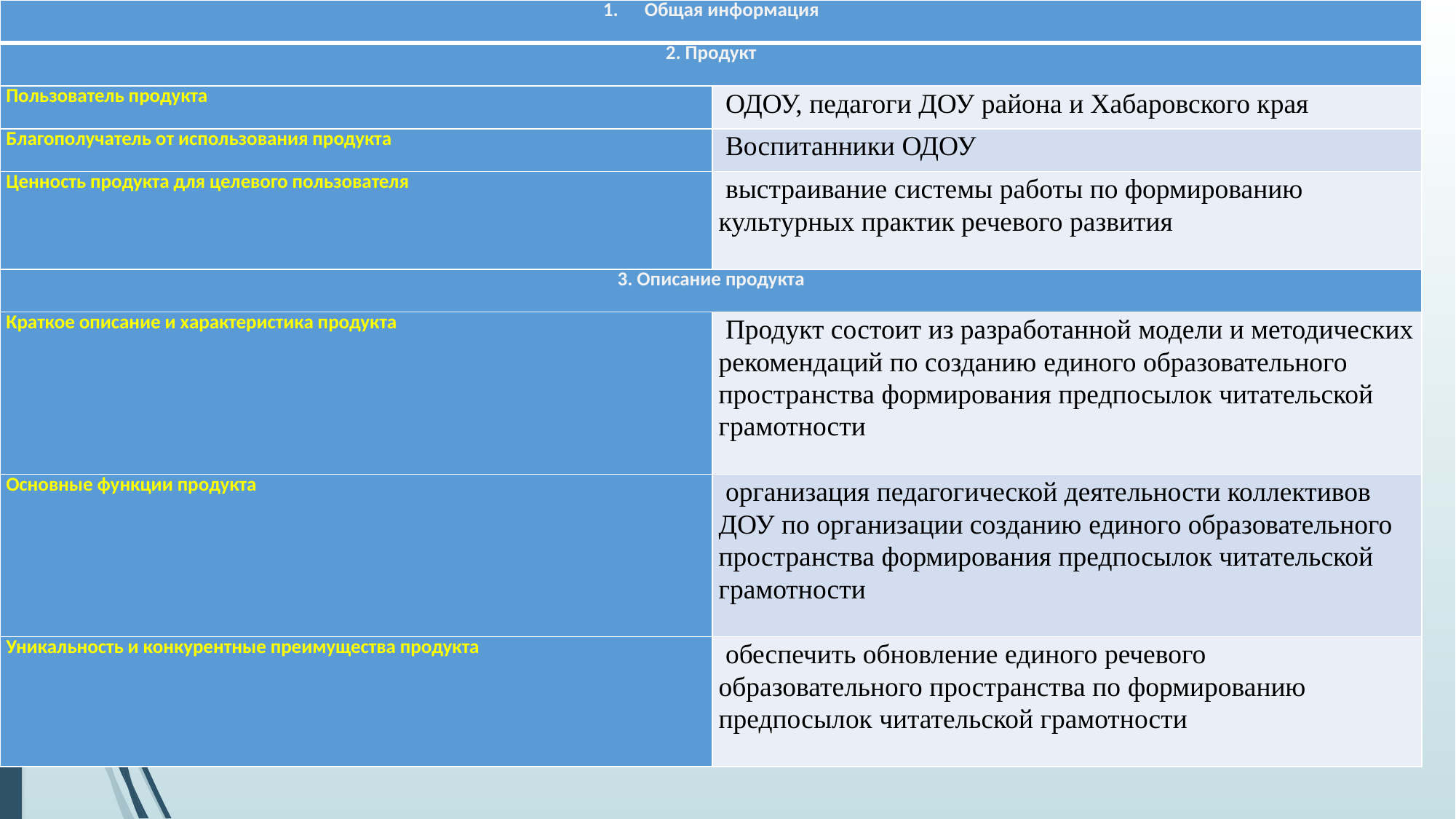

| Общая информация |  |
| --- | --- |
| 2. Продукт |  |
| Пользователь продукта | ОДОУ, педагоги ДОУ района и Хабаровского края |
| Благополучатель от использования продукта | Воспитанники ОДОУ |
| Ценность продукта для целевого пользователя | выстраивание системы работы по формированию культурных практик речевого развития |
| 3. Описание продукта |  |
| Краткое описание и характеристика продукта | Продукт состоит из разработанной модели и методических рекомендаций по созданию единого образовательного пространства формирования предпосылок читательской грамотности |
| Основные функции продукта | организация педагогической деятельности коллективов ДОУ по организации созданию единого образовательного пространства формирования предпосылок читательской грамотности |
| Уникальность и конкурентные преимущества продукта | обеспечить обновление единого речевого образовательного пространства по формированию предпосылок читательской грамотности |